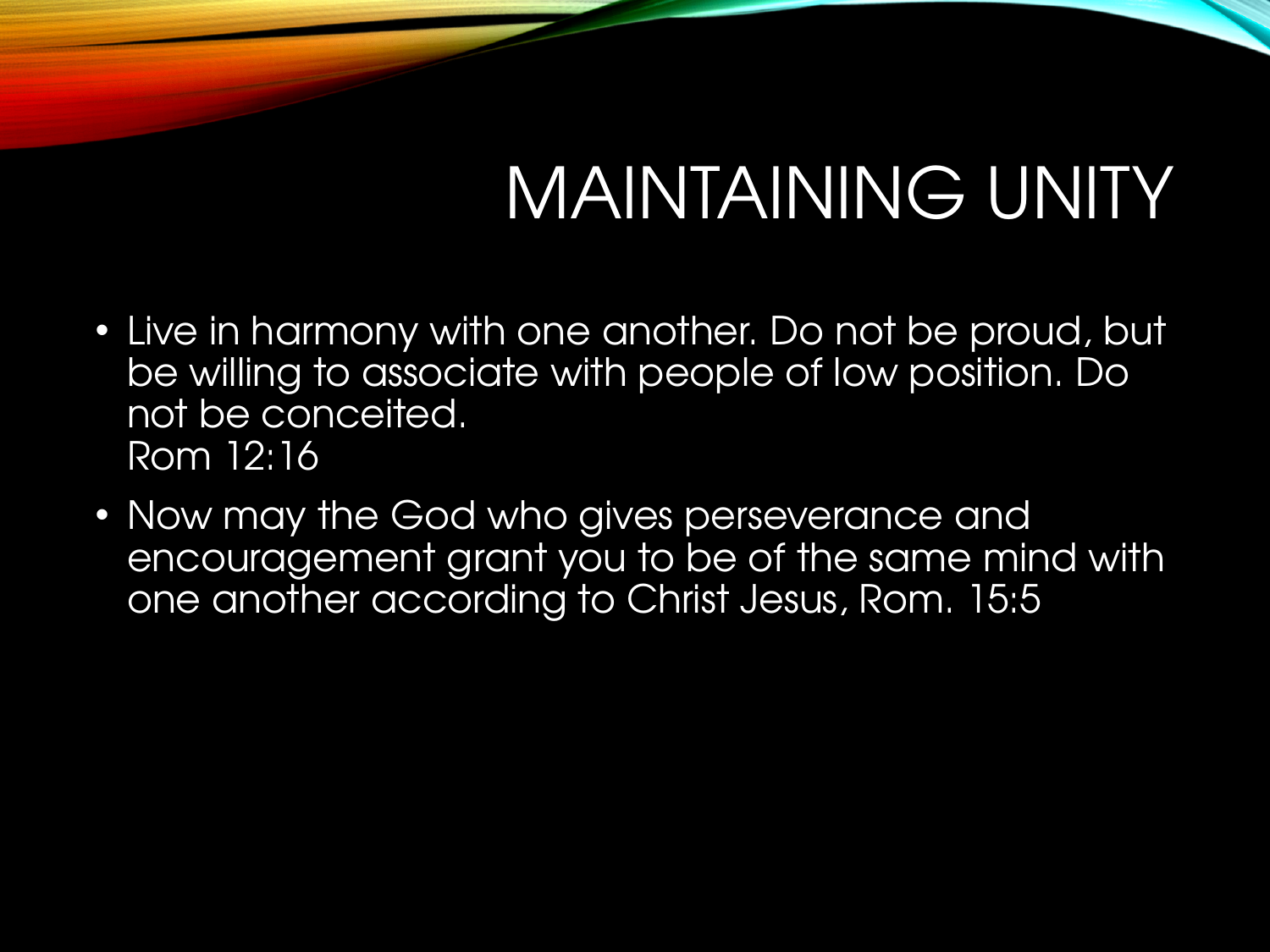

# Maintaining Unity
Live in harmony with one another. Do not be proud, but be willing to associate with people of low position. Do not be conceited.
Rom 12:16
Now may the God who gives perseverance and encouragement grant you to be of the same mind with one another according to Christ Jesus, Rom. 15:5